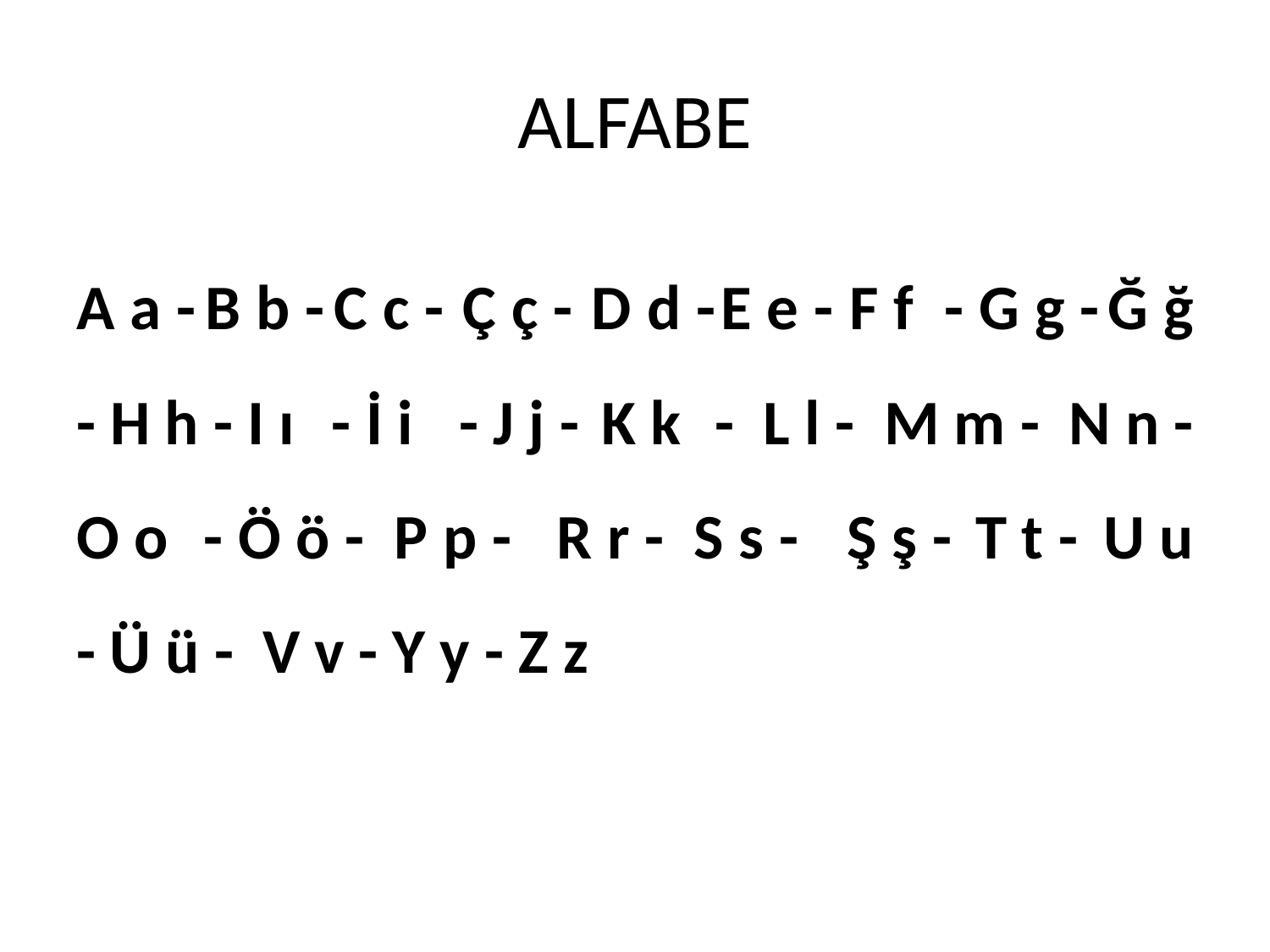

# ALFABE
A a -	B b -	C c -	Ç ç -	D d -	E e -	F f  -	G g -	Ğ ğ - H h - I ı 	- İ i	- J j -	 K k 	-  L l -  M m -  N n - O o	- Ö ö -  P p -   R r -  S s -	Ş ş -	T t -	U u - Ü ü -  V v - Y y - Z z